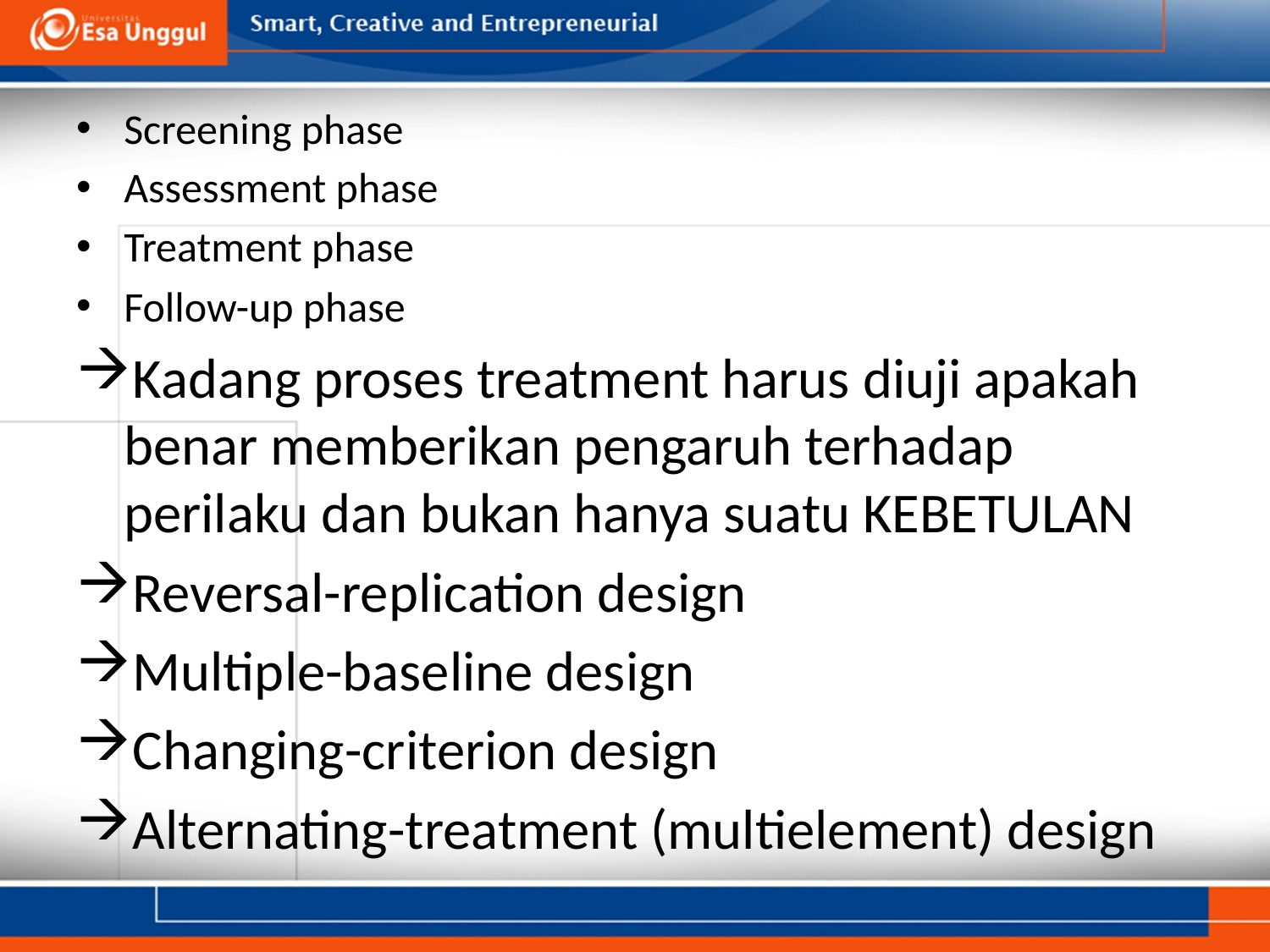

Screening phase
Assessment phase
Treatment phase
Follow-up phase
Kadang proses treatment harus diuji apakah benar memberikan pengaruh terhadap perilaku dan bukan hanya suatu KEBETULAN
Reversal-replication design
Multiple-baseline design
Changing-criterion design
Alternating-treatment (multielement) design